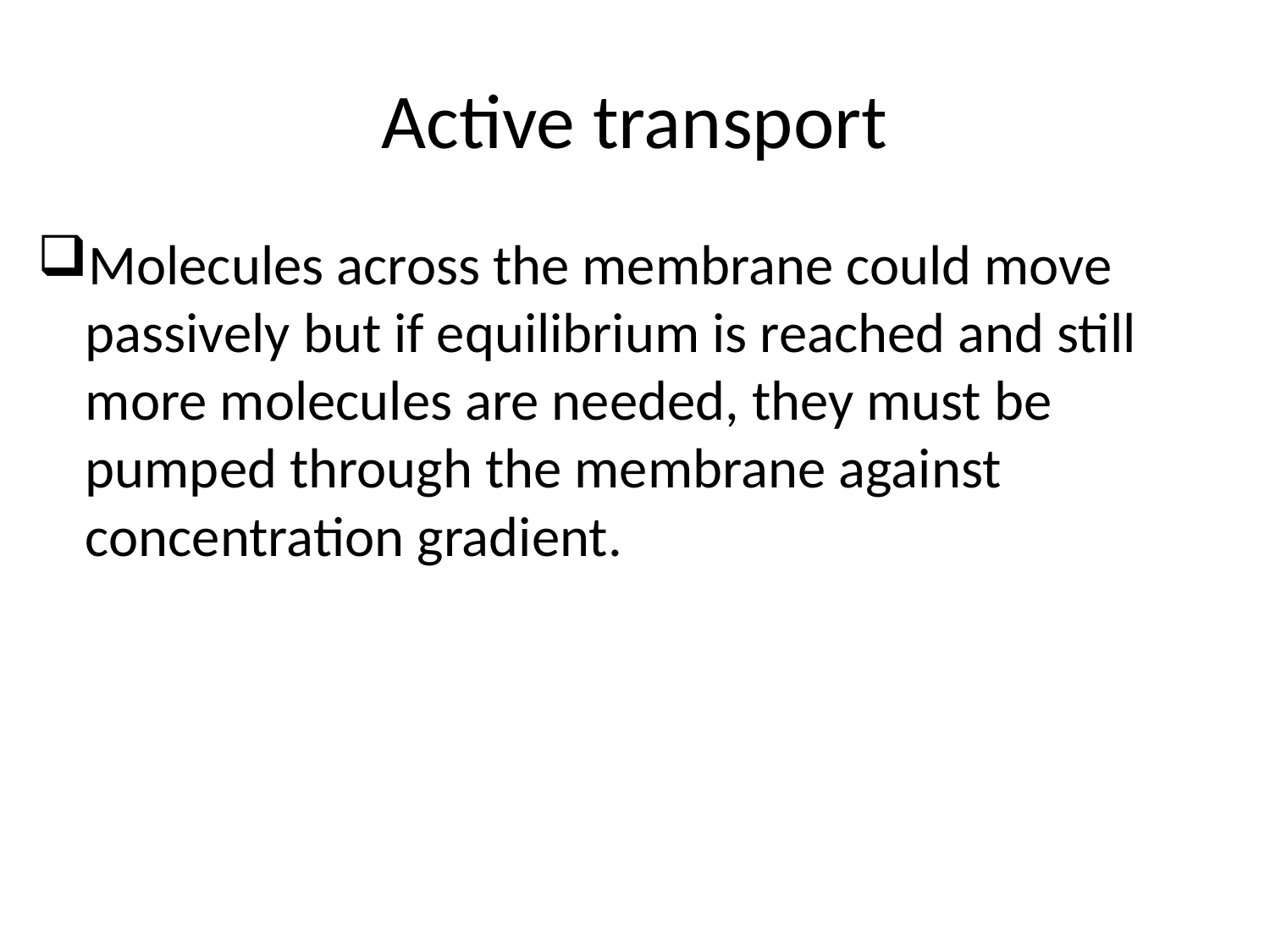

# Active transport
Molecules across the membrane could move passively but if equilibrium is reached and still more molecules are needed, they must be pumped through the membrane against concentration gradient.